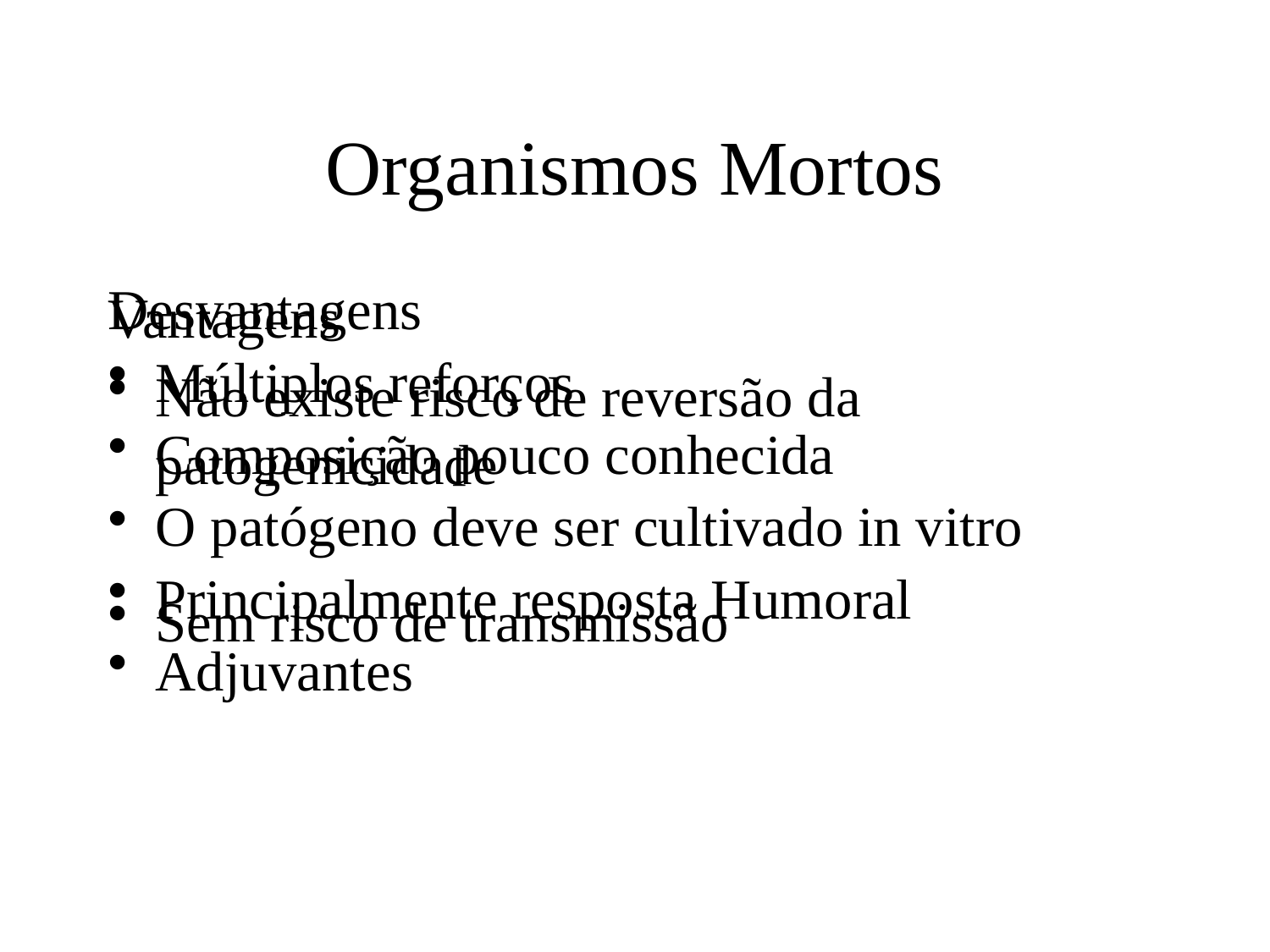

# Organismos Mortos
Vantagens
Não existe risco de reversão da patogenicidade

Sem risco de transmissão
Desvantagens
Múltiplos reforços
Composição pouco conhecida
O patógeno deve ser cultivado in vitro
Principalmente resposta Humoral
Adjuvantes